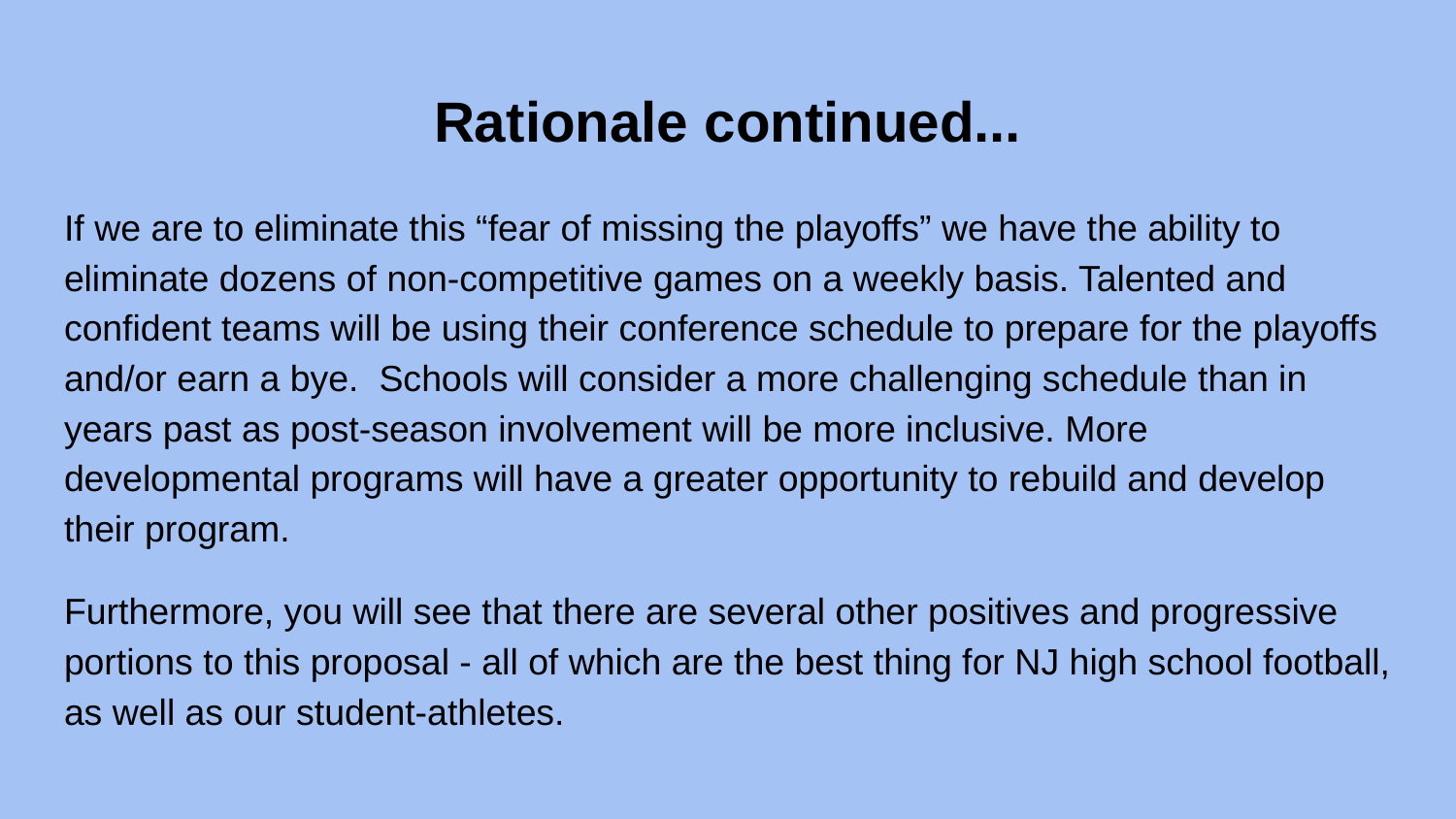

# Rationale continued...
If we are to eliminate this “fear of missing the playoffs” we have the ability to eliminate dozens of non-competitive games on a weekly basis. Talented and confident teams will be using their conference schedule to prepare for the playoffs and/or earn a bye.  Schools will consider a more challenging schedule than in years past as post-season involvement will be more inclusive. More developmental programs will have a greater opportunity to rebuild and develop their program.
Furthermore, you will see that there are several other positives and progressive portions to this proposal - all of which are the best thing for NJ high school football, as well as our student-athletes.